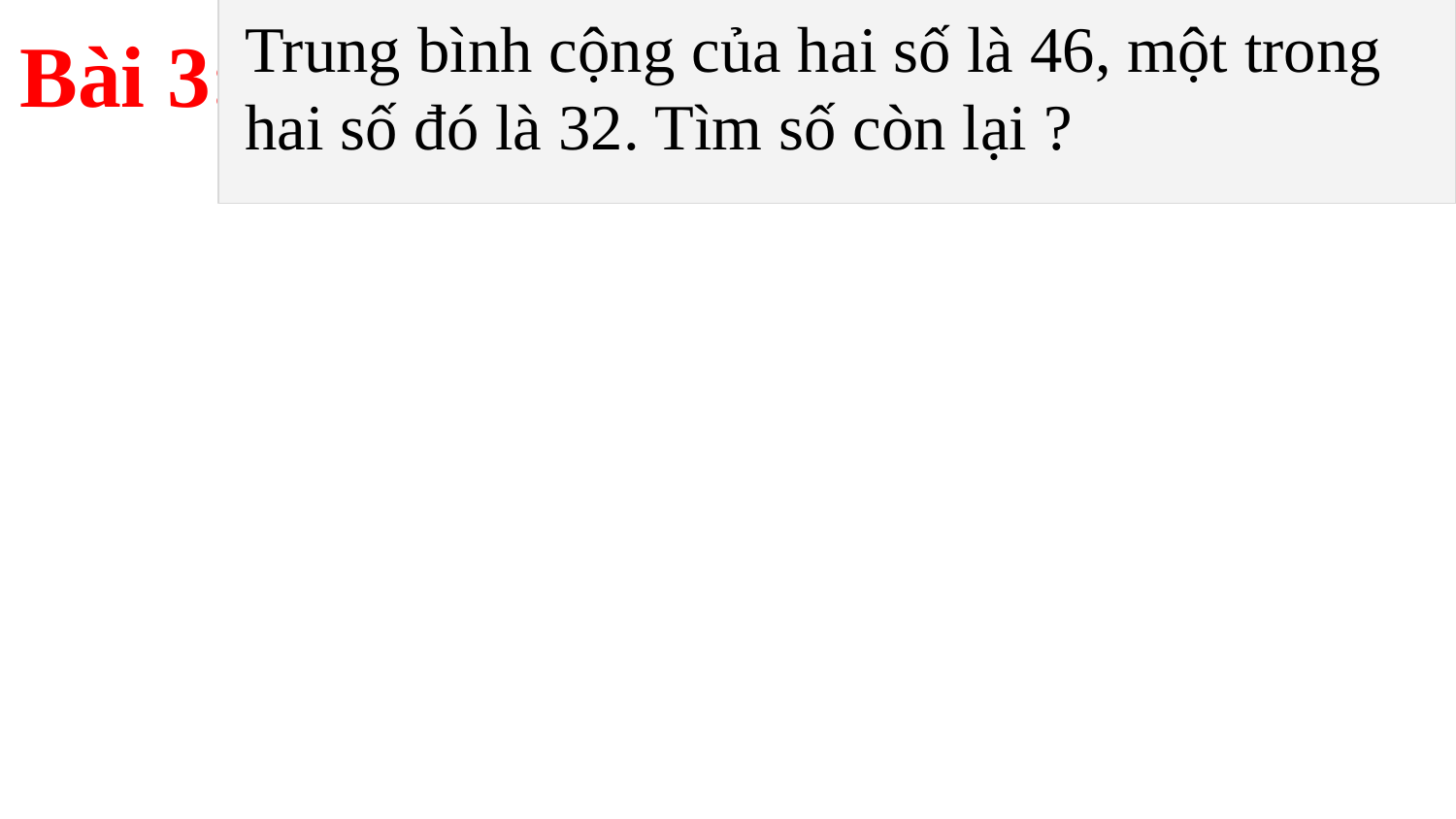

Trung bình cộng của hai số là 46, một trong hai số đó là 32. Tìm số còn lại ?
Bài 3: